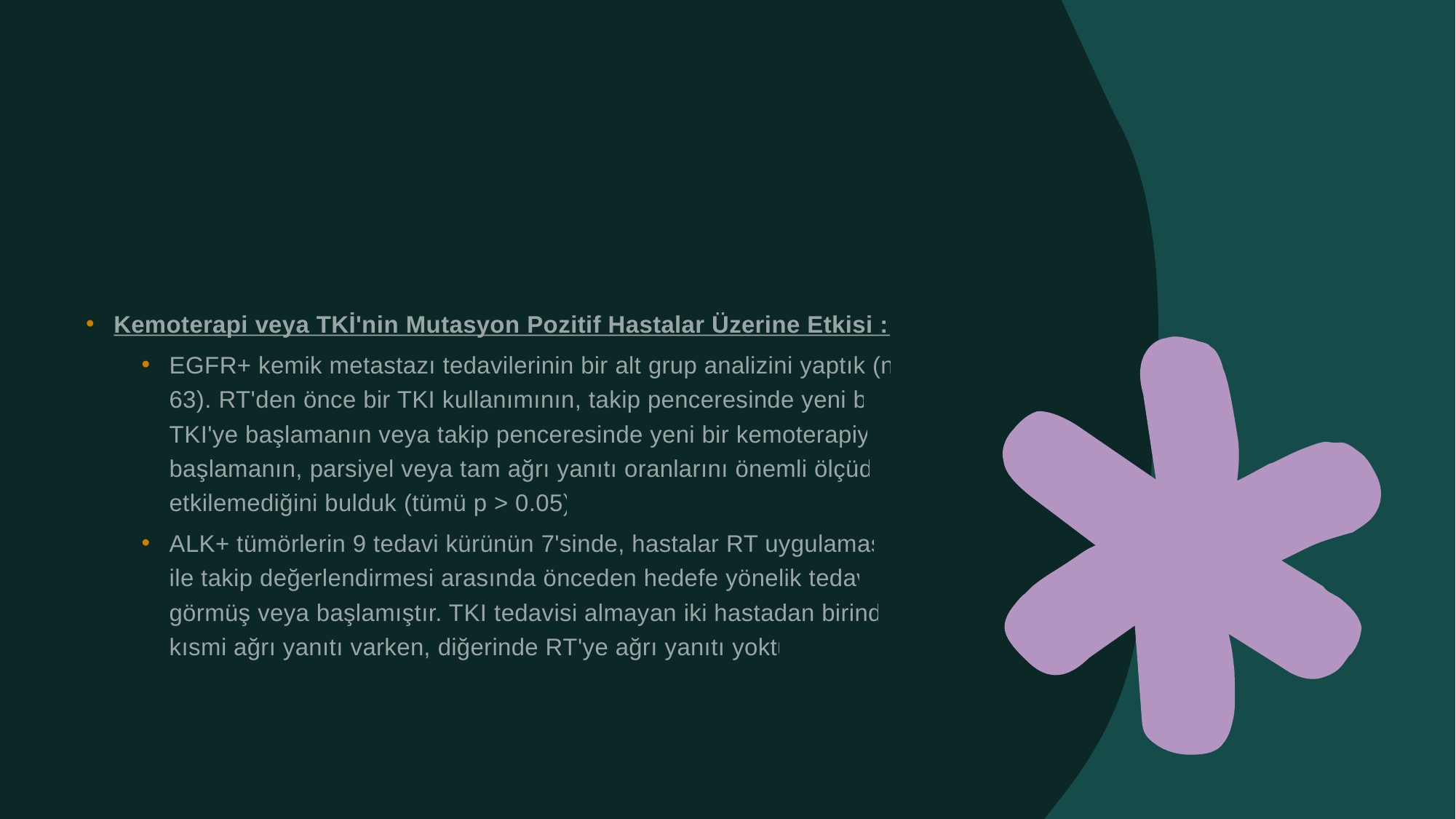

#
Kemoterapi veya TKİ'nin Mutasyon Pozitif Hastalar Üzerine Etkisi :
EGFR+ kemik metastazı tedavilerinin bir alt grup analizini yaptık (n= 63). RT'den önce bir TKI kullanımının, takip penceresinde yeni bir TKI'ye başlamanın veya takip penceresinde yeni bir kemoterapiye başlamanın, parsiyel veya tam ağrı yanıtı oranlarını önemli ölçüde etkilemediğini bulduk (tümü p > 0.05).
ALK+ tümörlerin 9 tedavi kürünün 7'sinde, hastalar RT uygulaması ile takip değerlendirmesi arasında önceden hedefe yönelik tedavi görmüş veya başlamıştır. TKI tedavisi almayan iki hastadan birinde kısmi ağrı yanıtı varken, diğerinde RT'ye ağrı yanıtı yoktu.